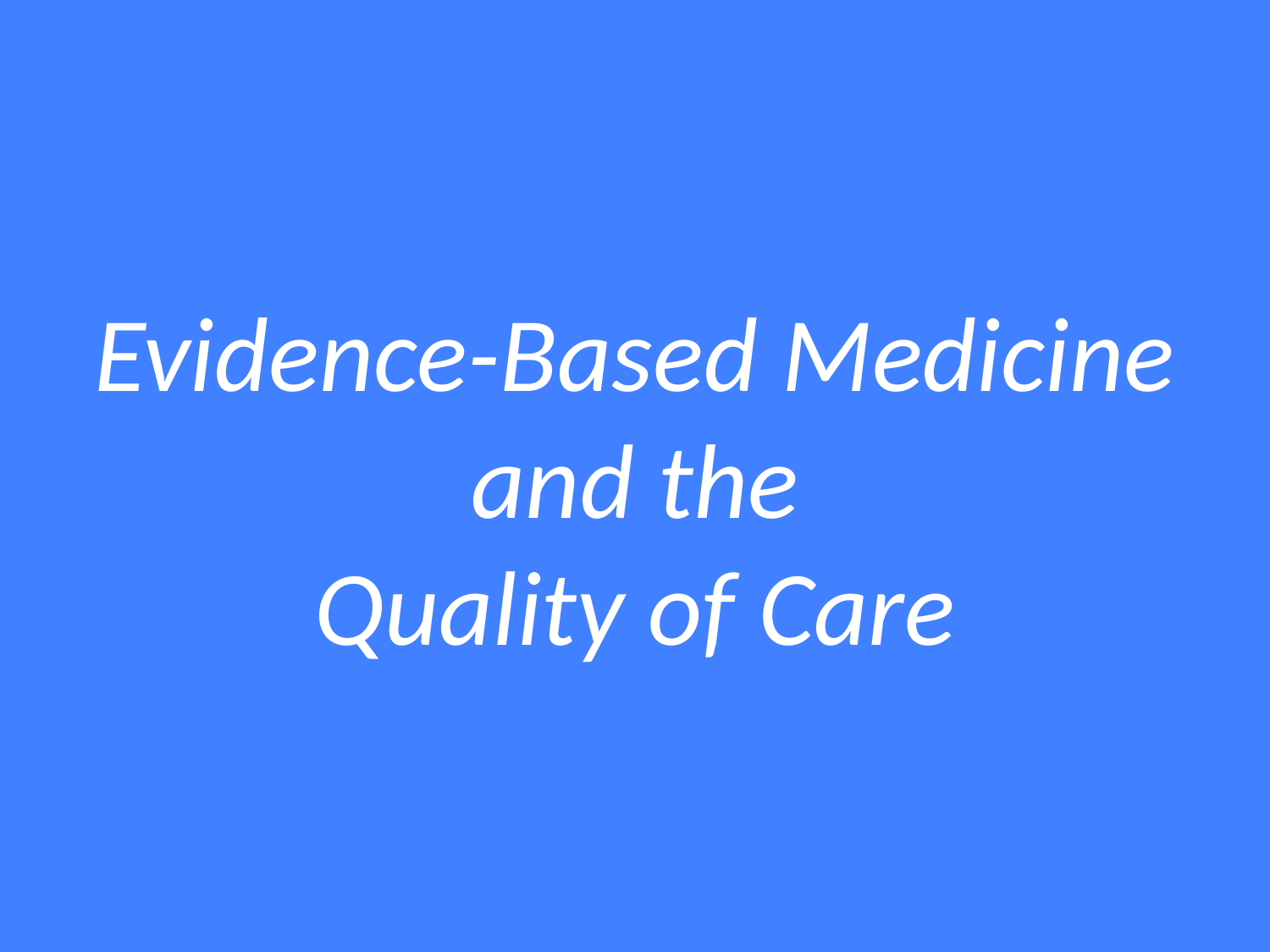

Evidence-Based Medicine
and the
Quality of Care